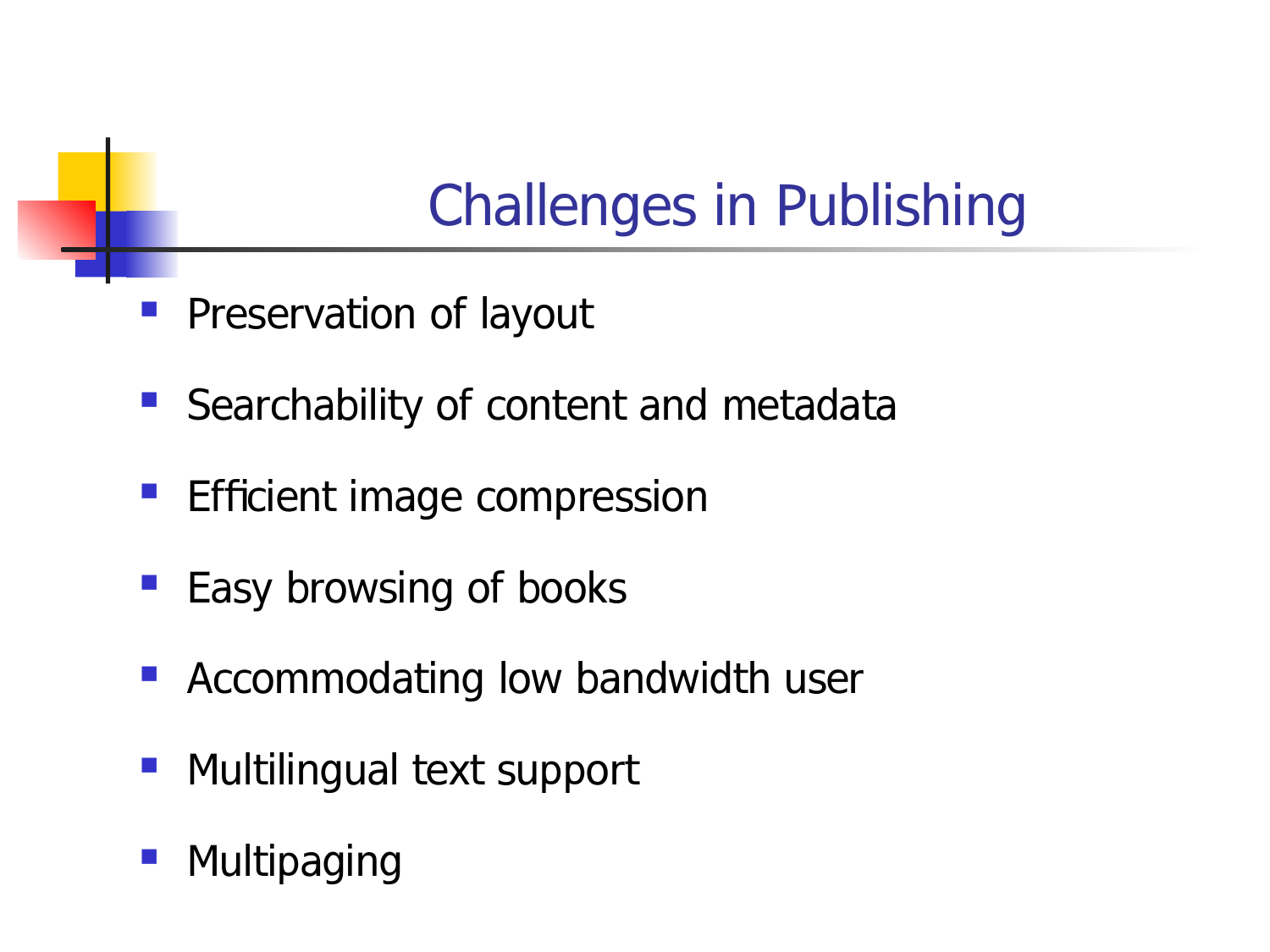

# Challenges in Publishing
Preservation of layout

Searchability of content and metadata

Efficient image compression

Easy browsing of books

Accommodating low bandwidth user

Multilingual text support

Multipaging